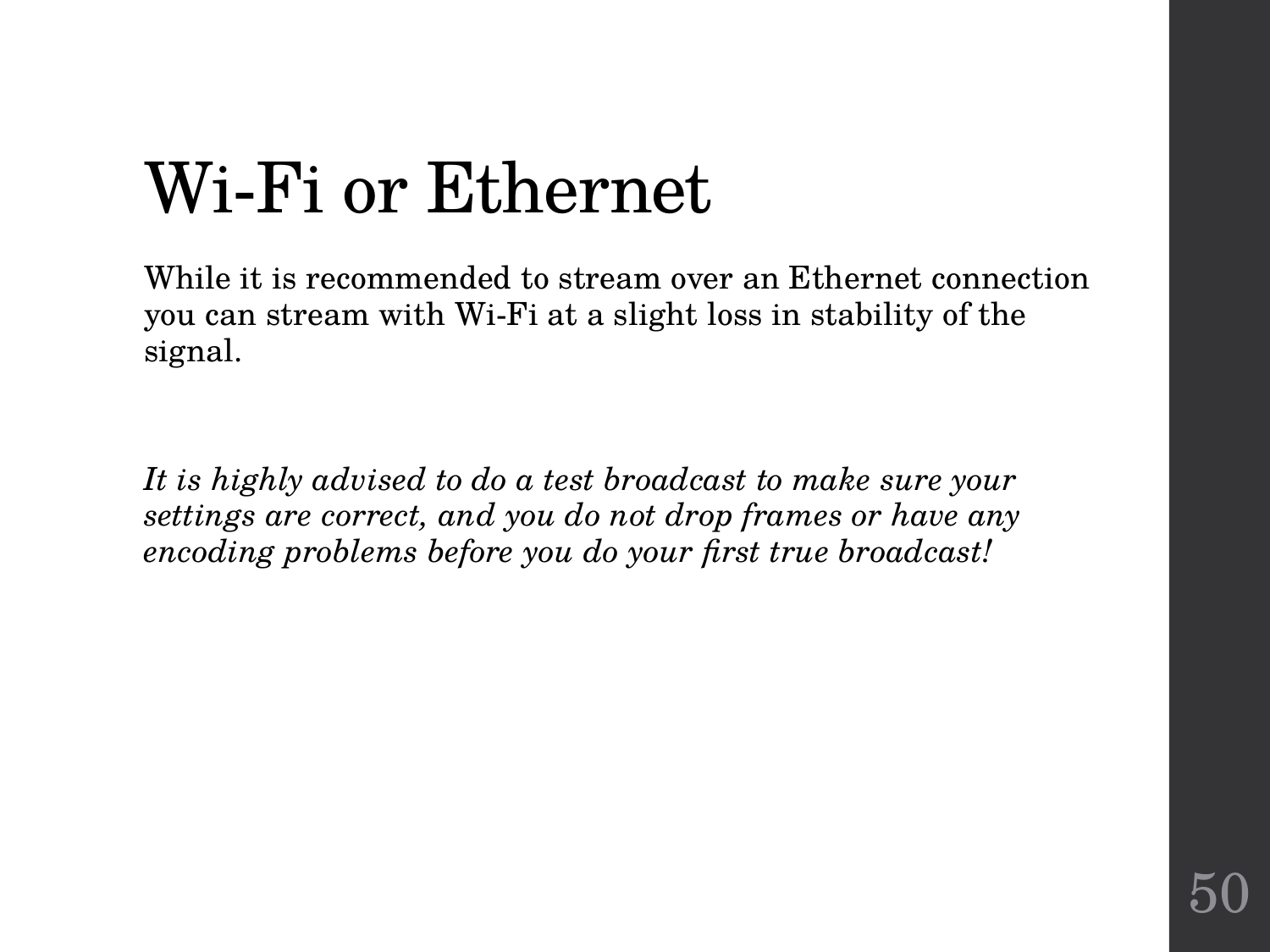

# Wi-Fi or Ethernet
While it is recommended to stream over an Ethernet connection you can stream with Wi-Fi at a slight loss in stability of the signal.

It is highly advised to do a test broadcast to make sure your settings are correct, and you do not drop frames or have any encoding problems before you do your first true broadcast!

50